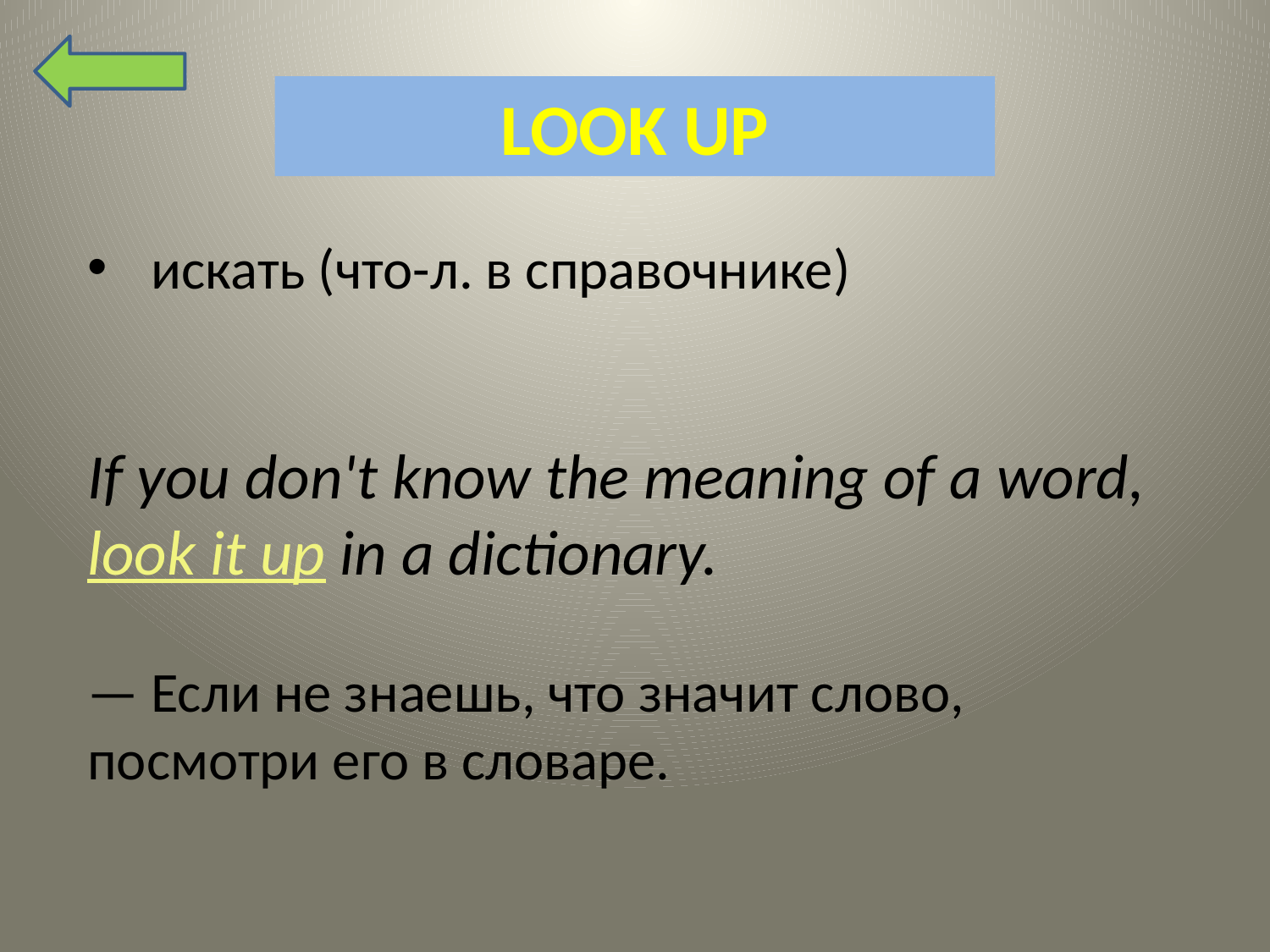

# LOOK UP
искать (что-л. в справочнике)

If you don't know the meaning of a word, look it up in a dictionary.

— Если не знаешь, что значит слово, посмотри его в словаре.